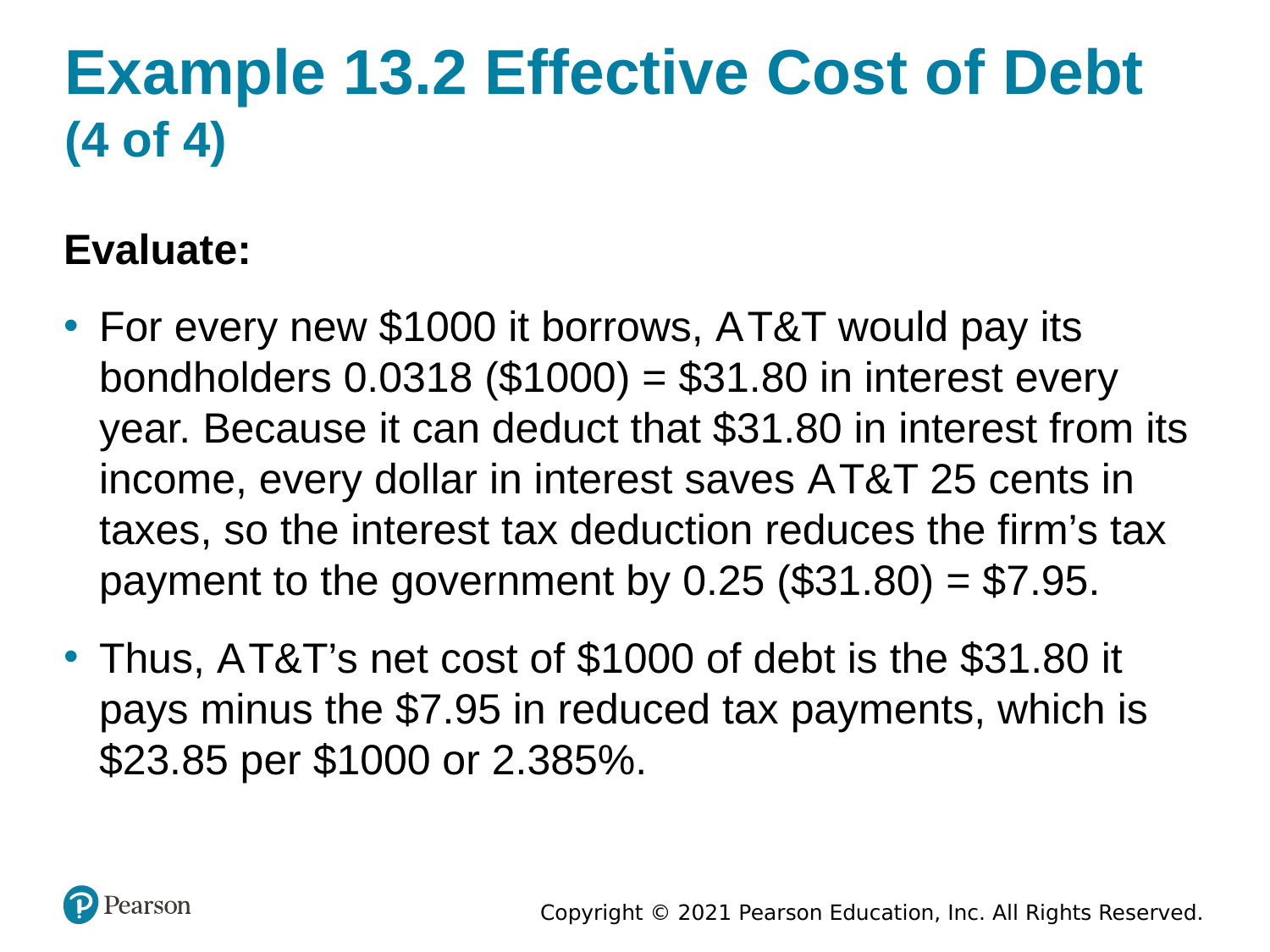

# Example 13.2 Effective Cost of Debt  (4 of 4)
Evaluate:
For every new $1000 it borrows, A T&T would pay its bondholders 0.0318 ($1000) = $31.80 in interest every year. Because it can deduct that $31.80 in interest from its income, every dollar in interest saves A T&T 25 cents in taxes, so the interest tax deduction reduces the firm’s tax payment to the government by 0.25 ($31.80) = $7.95.
Thus, A T&T’s net cost of $1000 of debt is the $31.80 it pays minus the $7.95 in reduced tax payments, which is $23.85 per $1000 or 2.385%.